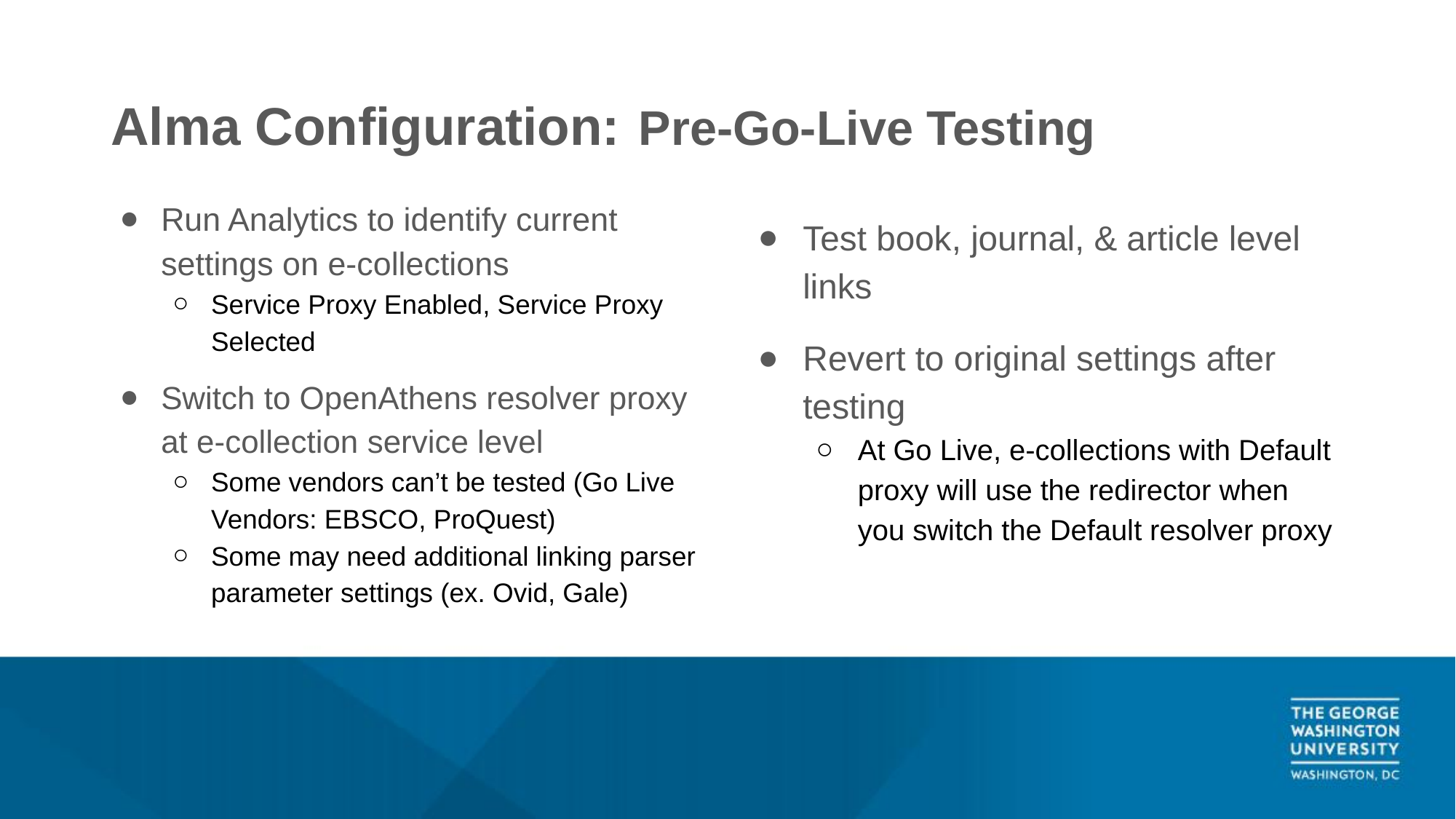

# Alma Configuration: Pre-Go-Live Testing
Run Analytics to identify current settings on e-collections
Service Proxy Enabled, Service Proxy Selected

Switch to OpenAthens resolver proxy at e-collection service level
Some vendors can’t be tested (Go Live Vendors: EBSCO, ProQuest)
Some may need additional linking parser parameter settings (ex. Ovid, Gale)

Test book, journal, & article level links

Revert to original settings after testing
At Go Live, e-collections with Default proxy will use the redirector when you switch the Default resolver proxy